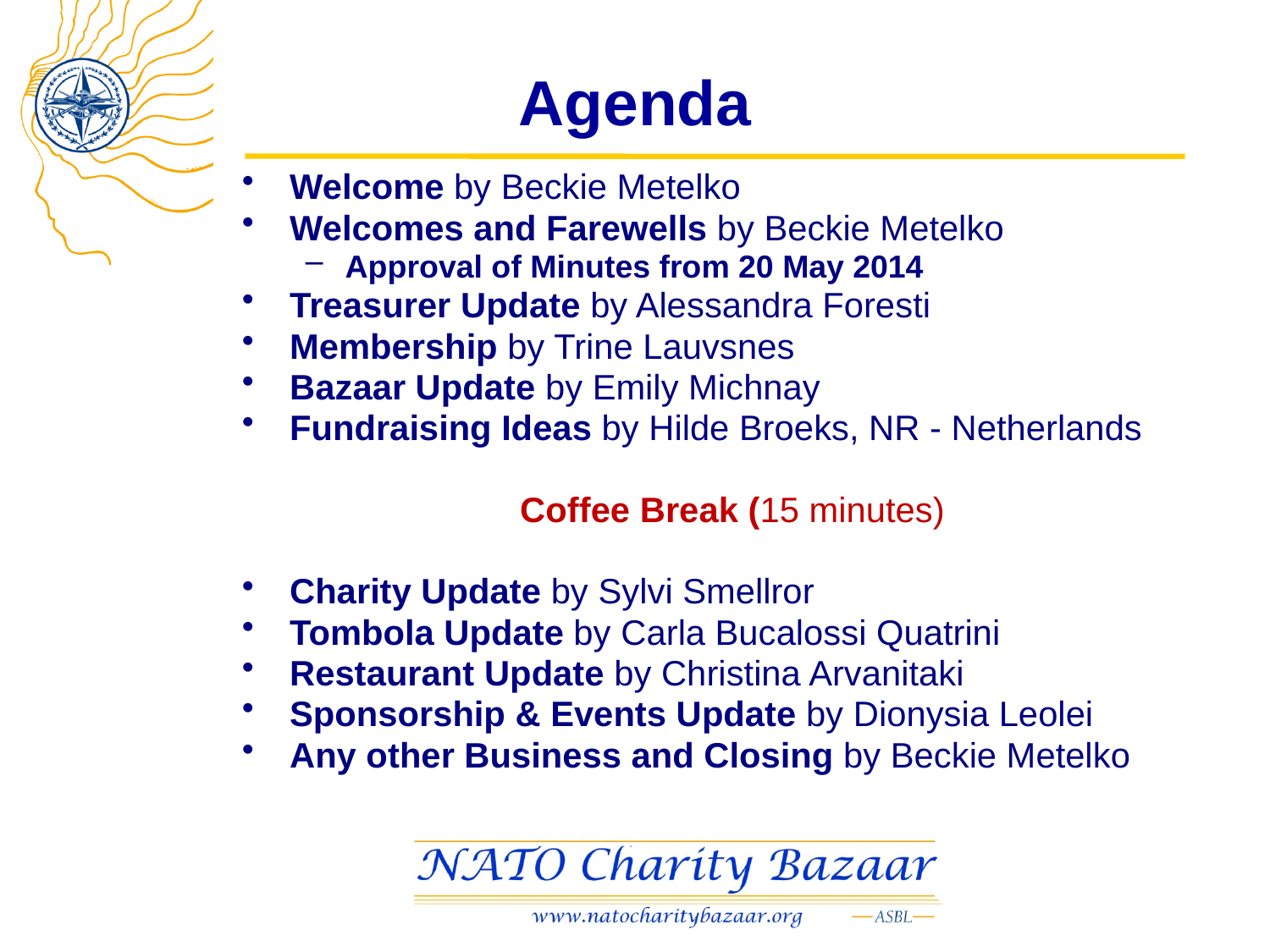

# Agenda

Welcome by Beckie Metelko
Welcomes and Farewells by Beckie Metelko
Approval of Minutes from 20 May 2014
Treasurer Update by Alessandra Foresti
Membership by Trine Lauvsnes
Bazaar Update by Emily Michnay
Fundraising Ideas by Hilde Broeks, NR - Netherlands

Coffee Break (15 minutes)

Charity Update by Sylvi Smellror
Tombola Update by Carla Bucalossi Quatrini
Restaurant Update by Christina Arvanitaki
Sponsorship & Events Update by Dionysia Leolei
Any other Business and Closing by Beckie Metelko